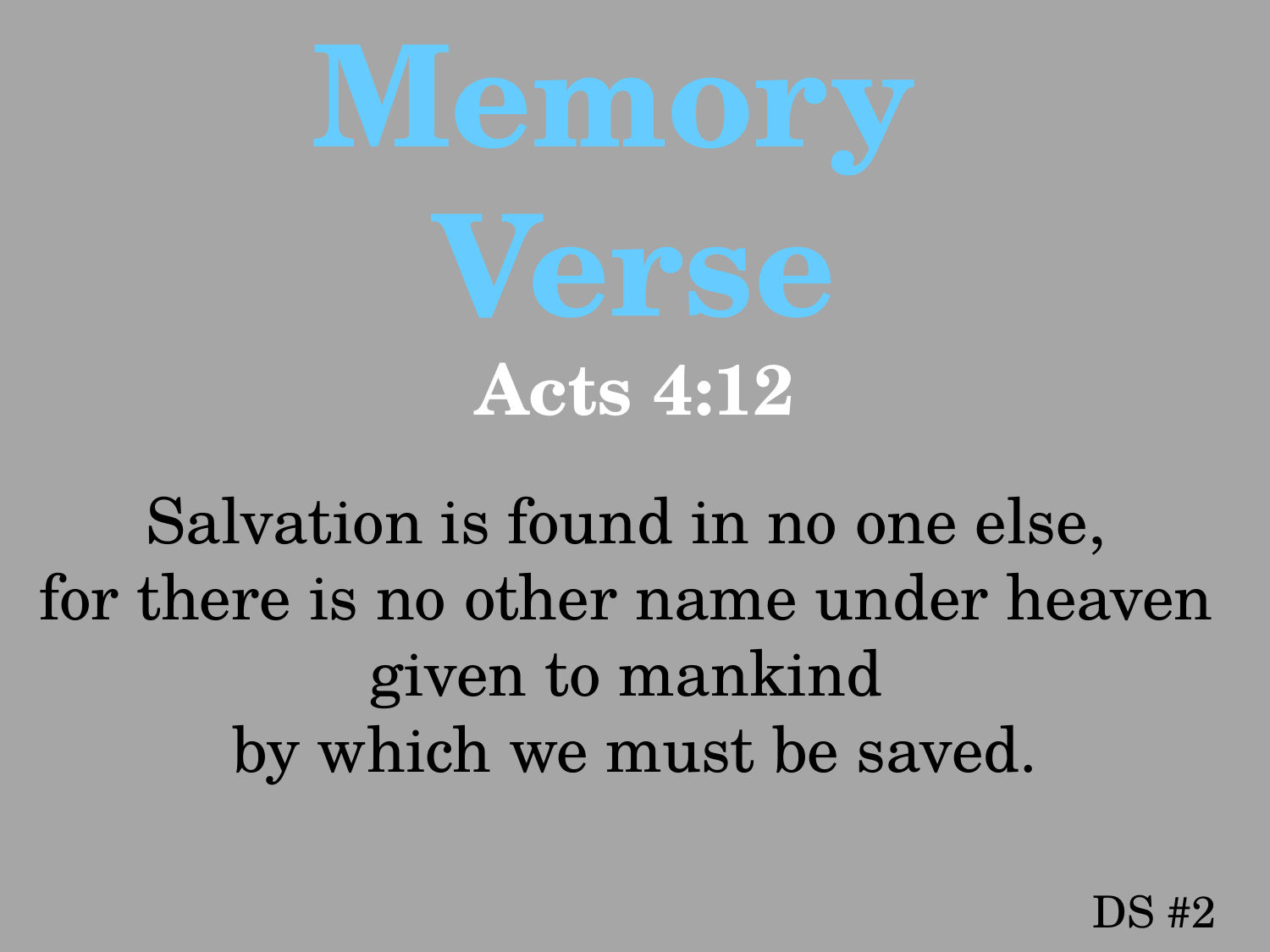

Memory
Verse
Acts 4:12

Salvation is found in no one else,
for there is no other name under heaven
given to mankind
by which we must be saved.

DS #2